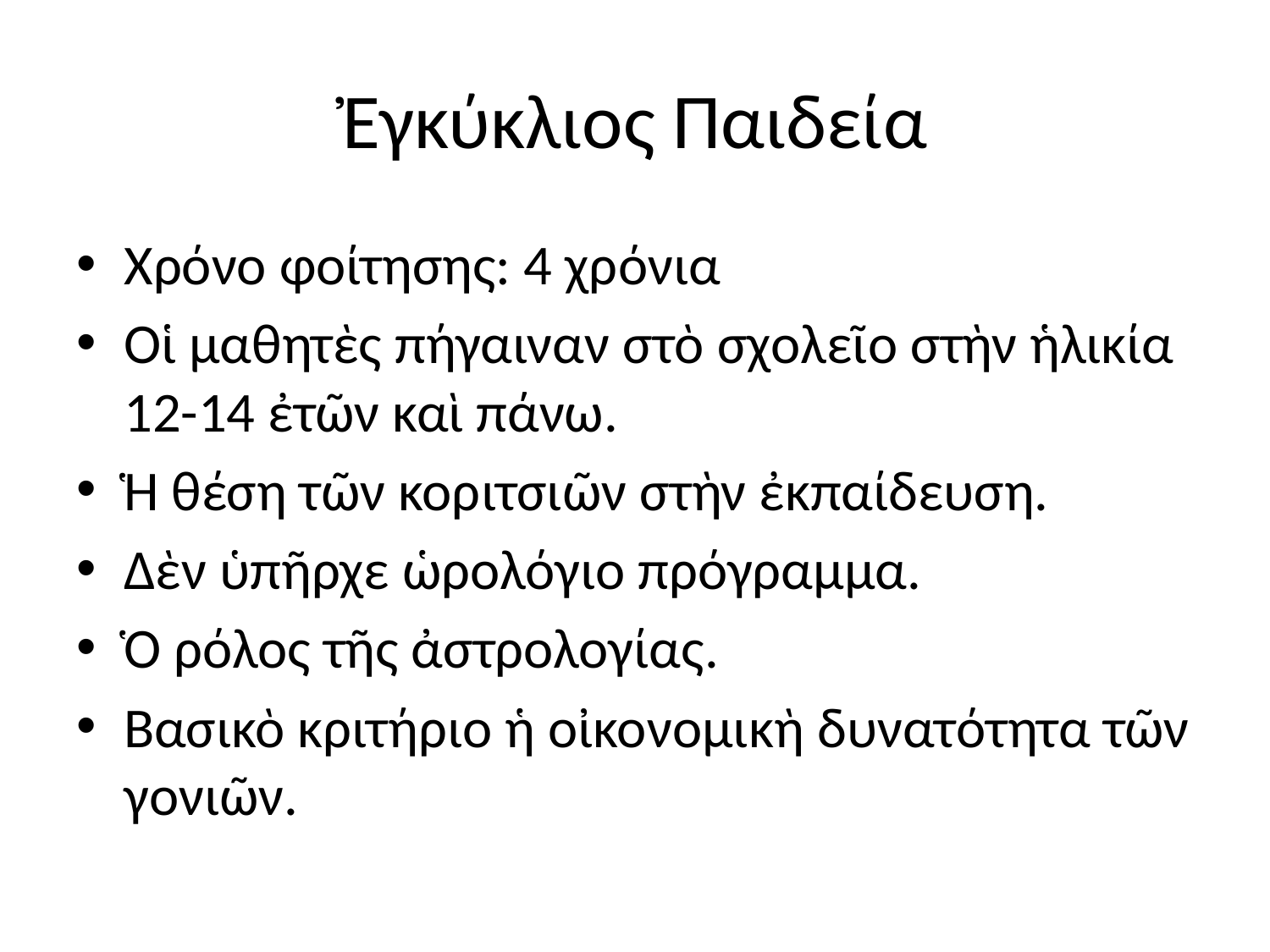

# Ἐγκύκλιος Παιδεία
Χρόνο φοίτησης: 4 χρόνια
Οἱ μαθητὲς πήγαιναν στὸ σχολεῖο στὴν ἡλικία 12-14 ἐτῶν καὶ πάνω.
Ἡ θέση τῶν κοριτσιῶν στὴν ἐκπαίδευση.
Δὲν ὑπῆρχε ὡρολόγιο πρόγραμμα.
Ὁ ρόλος τῆς ἀστρολογίας.
Βασικὸ κριτήριο ἡ οἰκονομικὴ δυνατότητα τῶν γονιῶν.